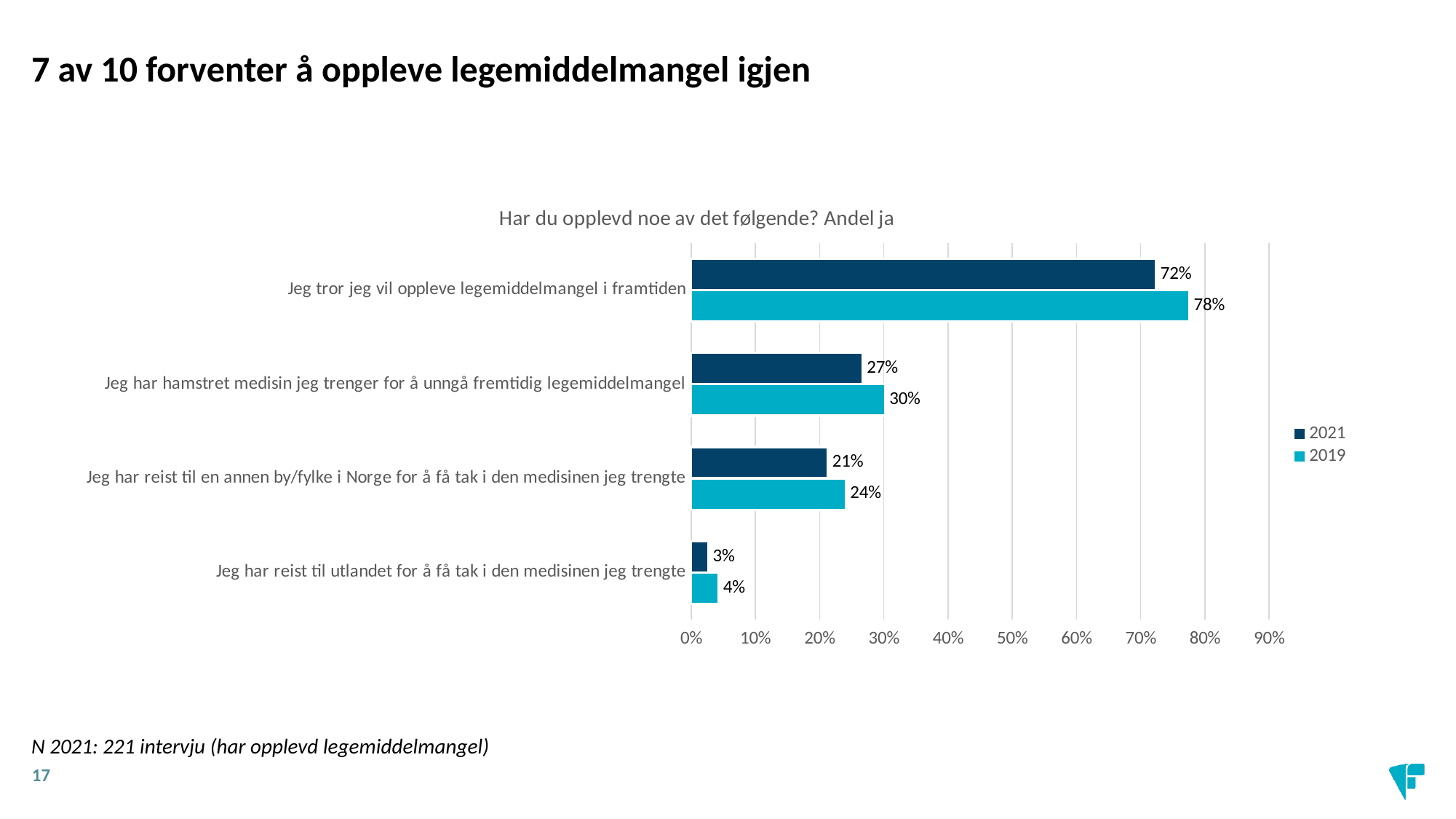

7 av 10 forventer å oppleve legemiddelmangel igjen

### Chart: Har du opplevd noe av det følgende? Andel ja

| Category | 2019 | 2021 |
|---|---|---|
| Jeg har reist til utlandet for å få tak i den medisinen jeg trengte | 0.043 | 0.027 |
| Jeg har reist til en annen by/fylke i Norge for å få tak i den medisinen jeg trengte | 0.241 | 0.213 |
| Jeg har hamstret medisin jeg trenger for å unngå fremtidig legemiddelmangel | 0.302 | 0.267 |
| Jeg tror jeg vil oppleve legemiddelmangel i framtiden | 0.776 | 0.724 |
N 2021: 221 intervju (har opplevd legemiddelmangel)
17